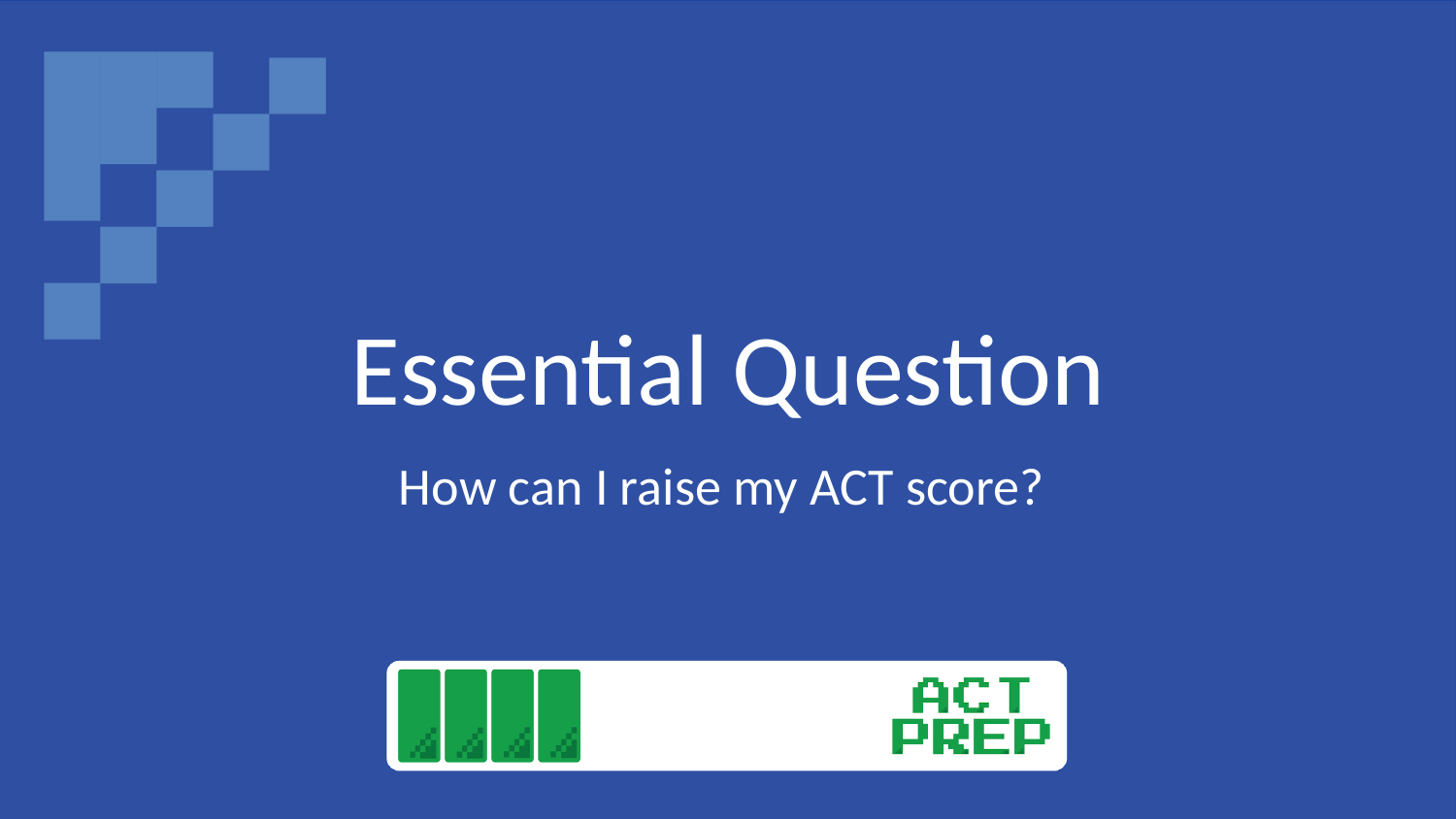

# Essential Question
How can I raise my ACT score?